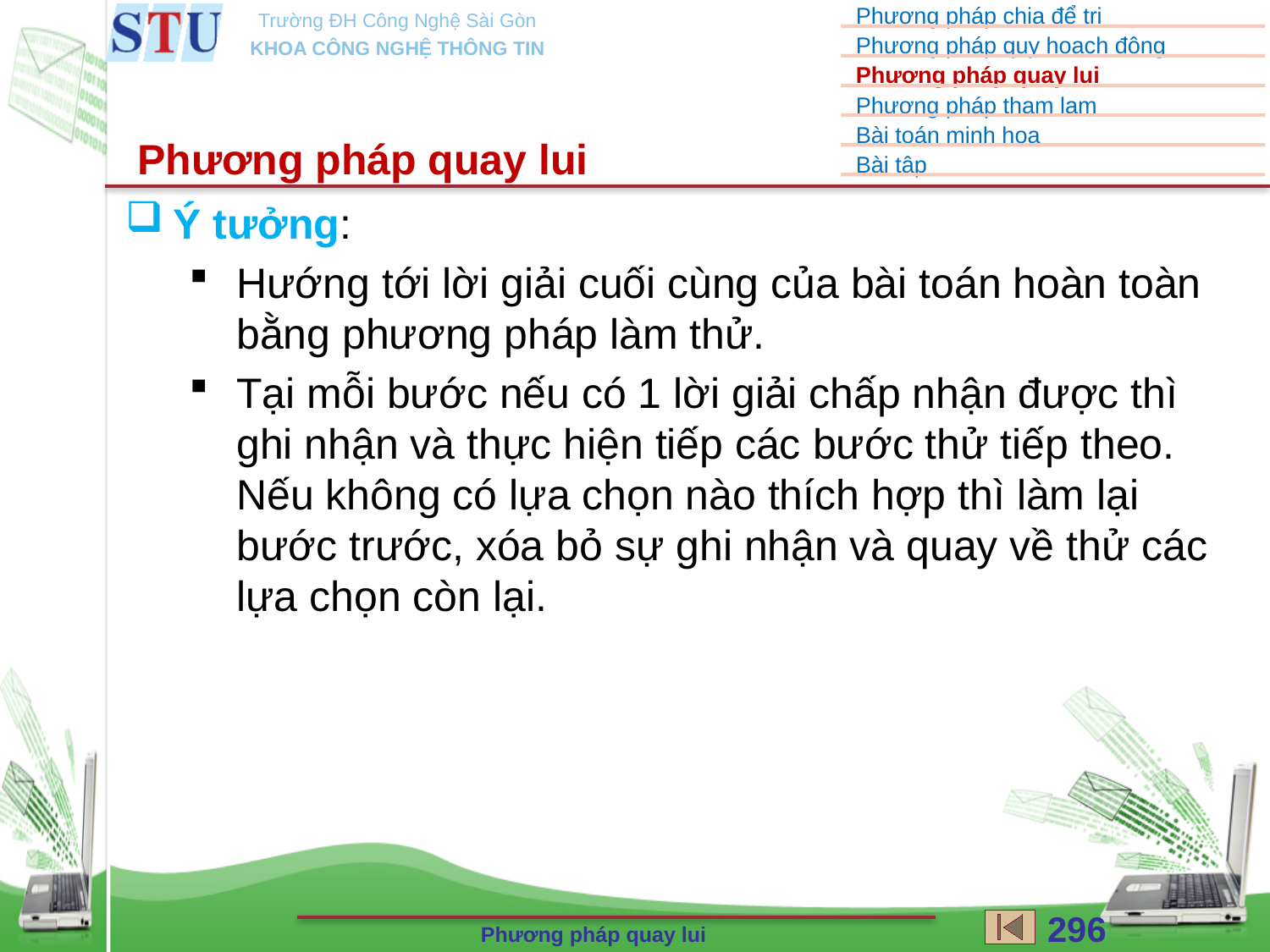

Phương pháp chia để trị
Phương pháp quy hoạch động
Phương pháp quay lui
Phương pháp tham lam
Bài toán minh họa
Bài tập
Phương pháp quay lui
Ý tưởng:
Hướng tới lời giải cuối cùng của bài toán hoàn toàn bằng phương pháp làm thử.
Tại mỗi bước nếu có 1 lời giải chấp nhận được thì ghi nhận và thực hiện tiếp các bước thử tiếp theo. Nếu không có lựa chọn nào thích hợp thì làm lại bước trước, xóa bỏ sự ghi nhận và quay về thử các lựa chọn còn lại.
296
Phương pháp quay lui